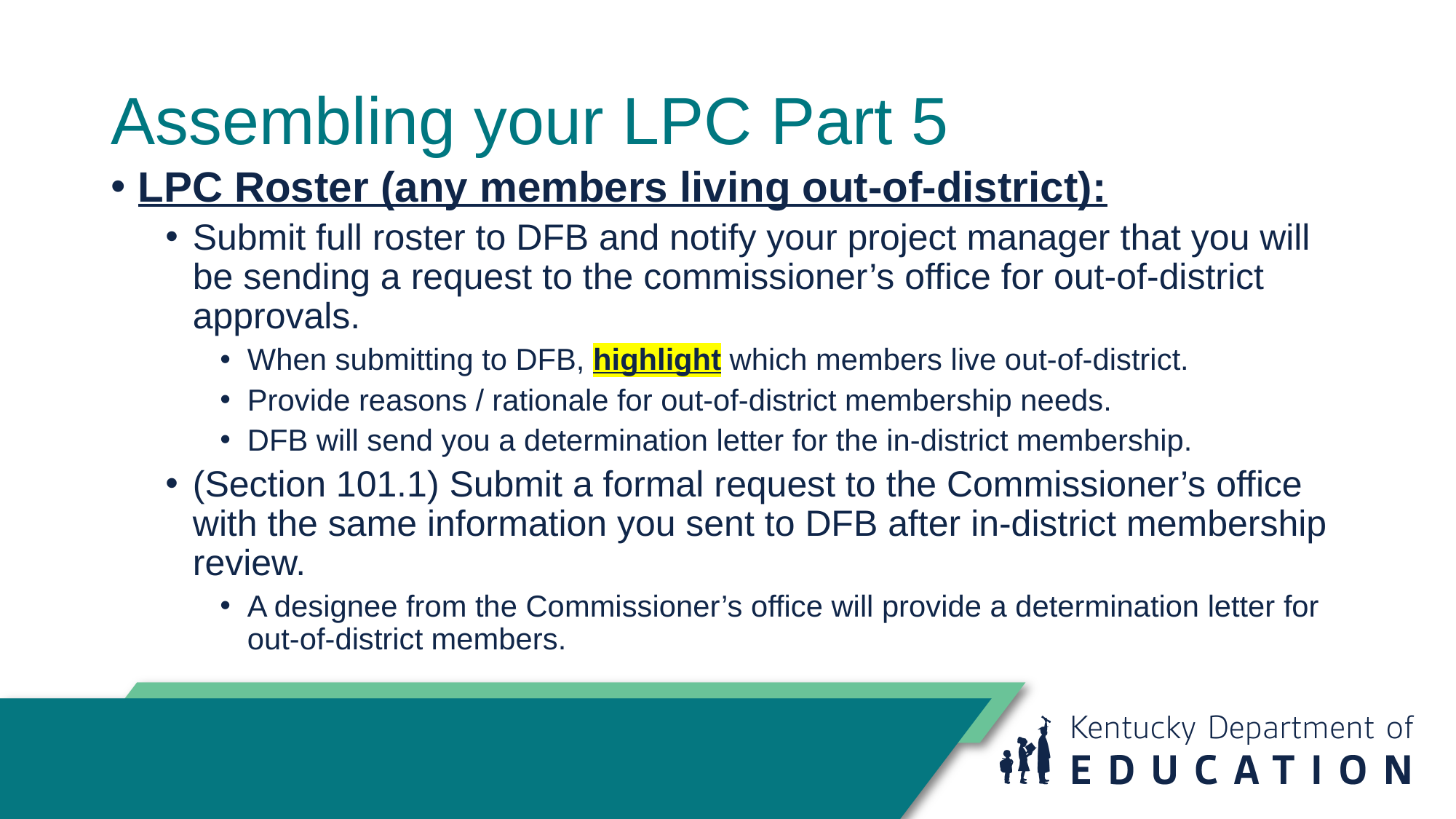

# Assembling your LPC Part 5
LPC Roster (any members living out-of-district):
Submit full roster to DFB and notify your project manager that you will be sending a request to the commissioner’s office for out-of-district approvals.
When submitting to DFB, highlight which members live out-of-district.
Provide reasons / rationale for out-of-district membership needs.
DFB will send you a determination letter for the in-district membership.
(Section 101.1) Submit a formal request to the Commissioner’s office with the same information you sent to DFB after in-district membership review.
A designee from the Commissioner’s office will provide a determination letter for out-of-district members.